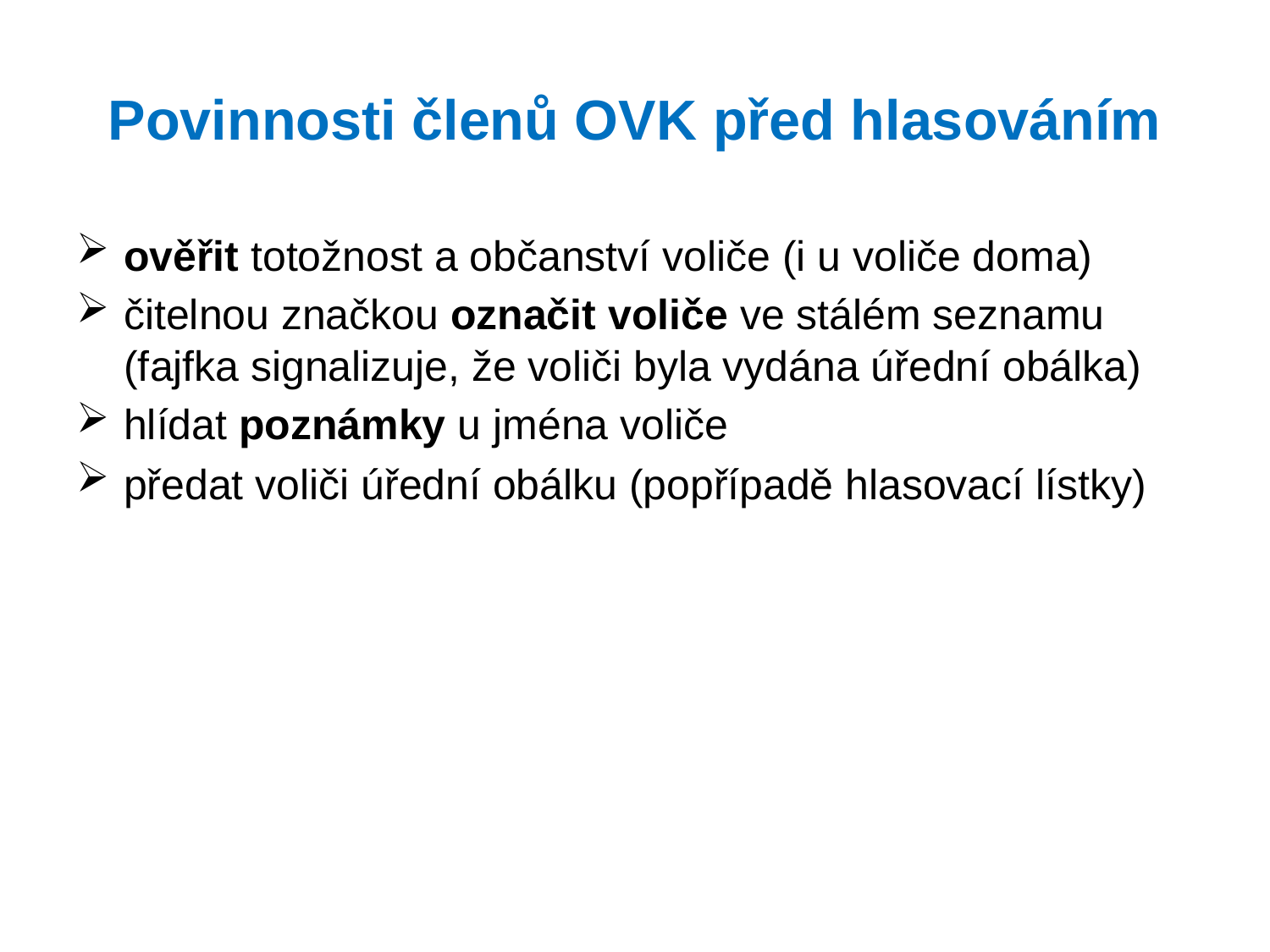

# Povinnosti členů OVK před hlasováním
ověřit totožnost a občanství voliče (i u voliče doma)
čitelnou značkou označit voliče ve stálém seznamu  (fajfka signalizuje, že voliči byla vydána úřední obálka)
hlídat poznámky u jména voliče
předat voliči úřední obálku (popřípadě hlasovací lístky)